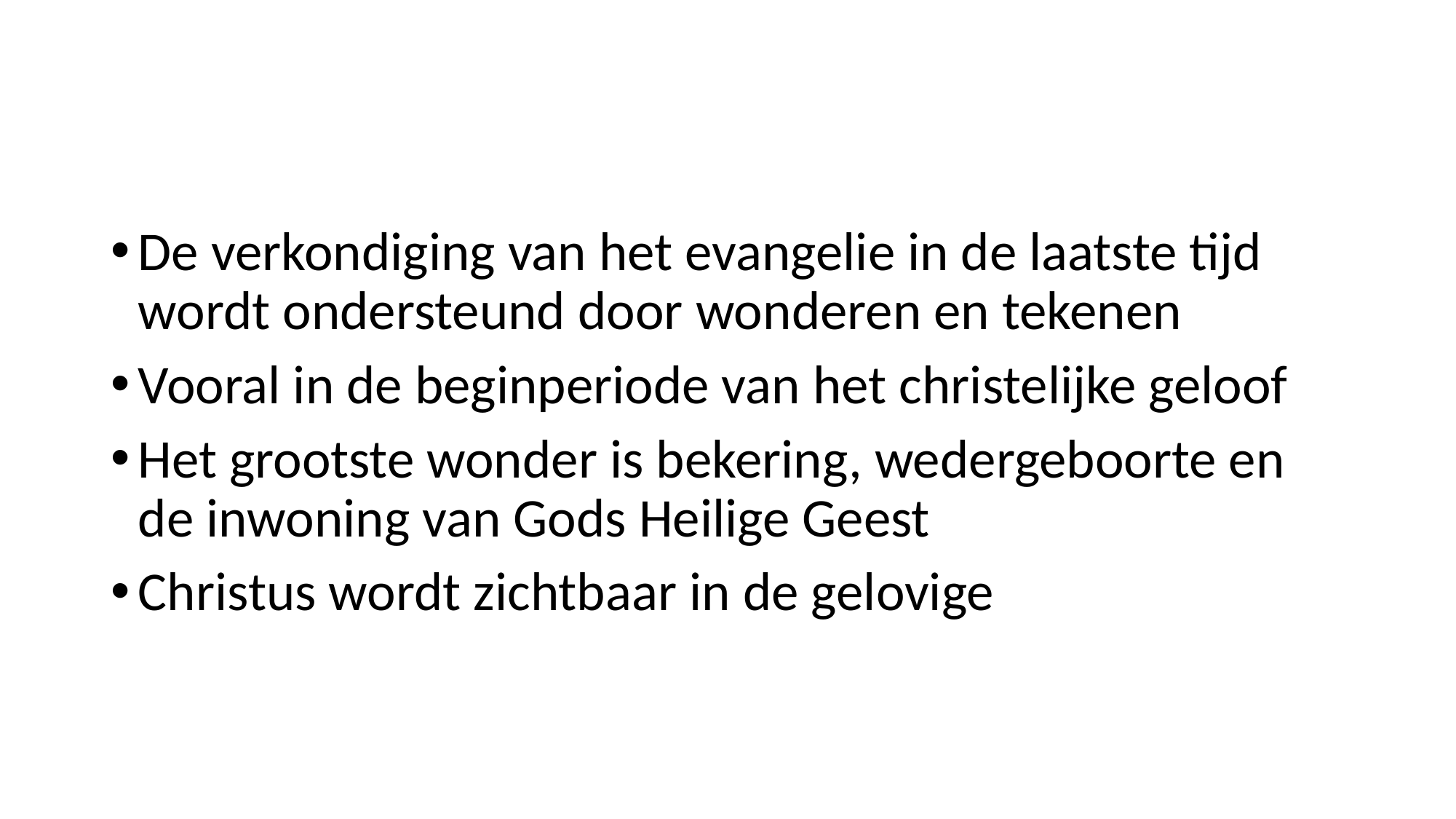

#
De verkondiging van het evangelie in de laatste tijd wordt ondersteund door wonderen en tekenen
Vooral in de beginperiode van het christelijke geloof
Het grootste wonder is bekering, wedergeboorte en de inwoning van Gods Heilige Geest
Christus wordt zichtbaar in de gelovige